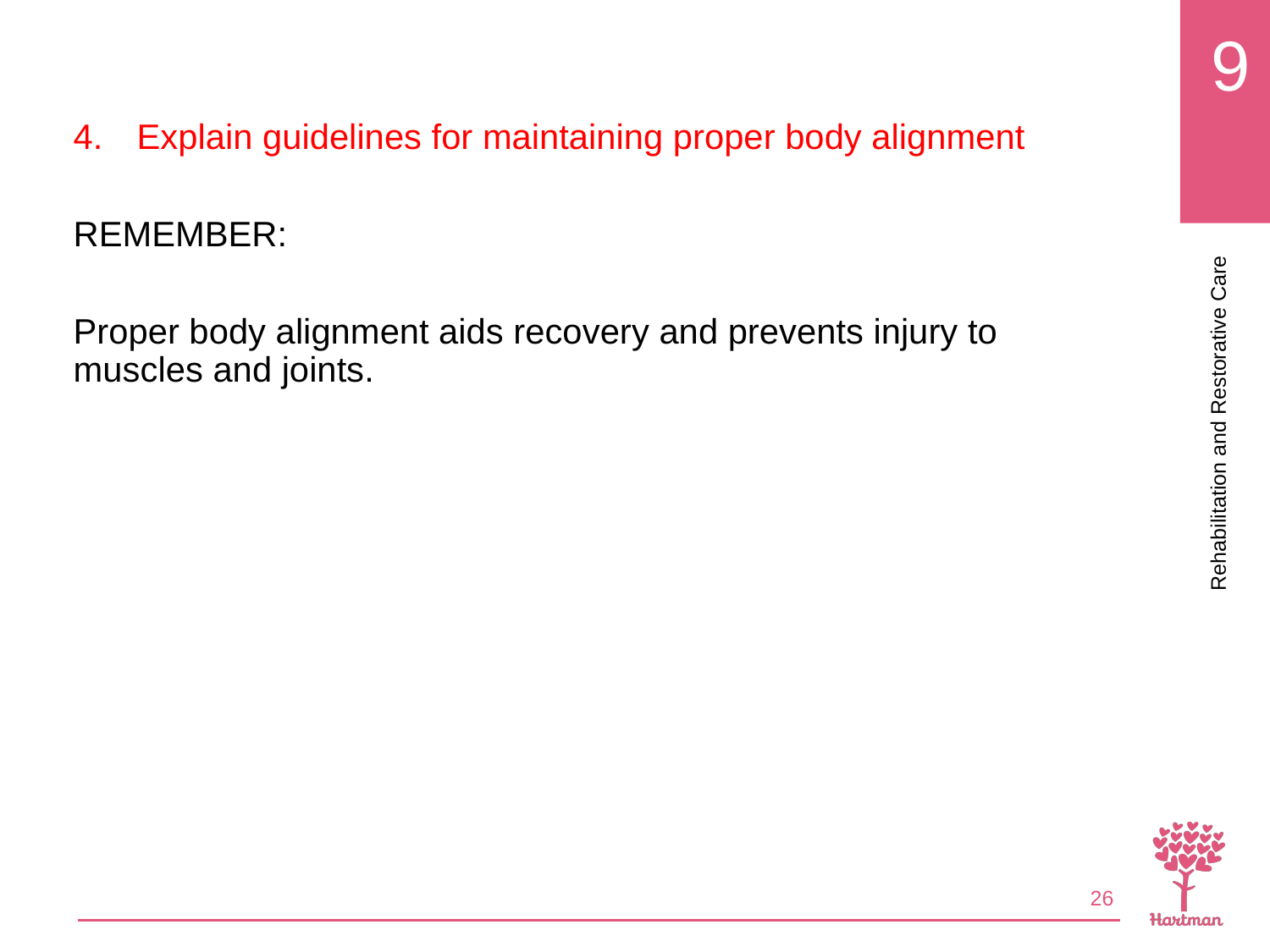

# LO4, content 1
Explain guidelines for maintaining proper body alignment

REMEMBER:

Proper body alignment aids recovery and prevents injury to muscles and joints.

26